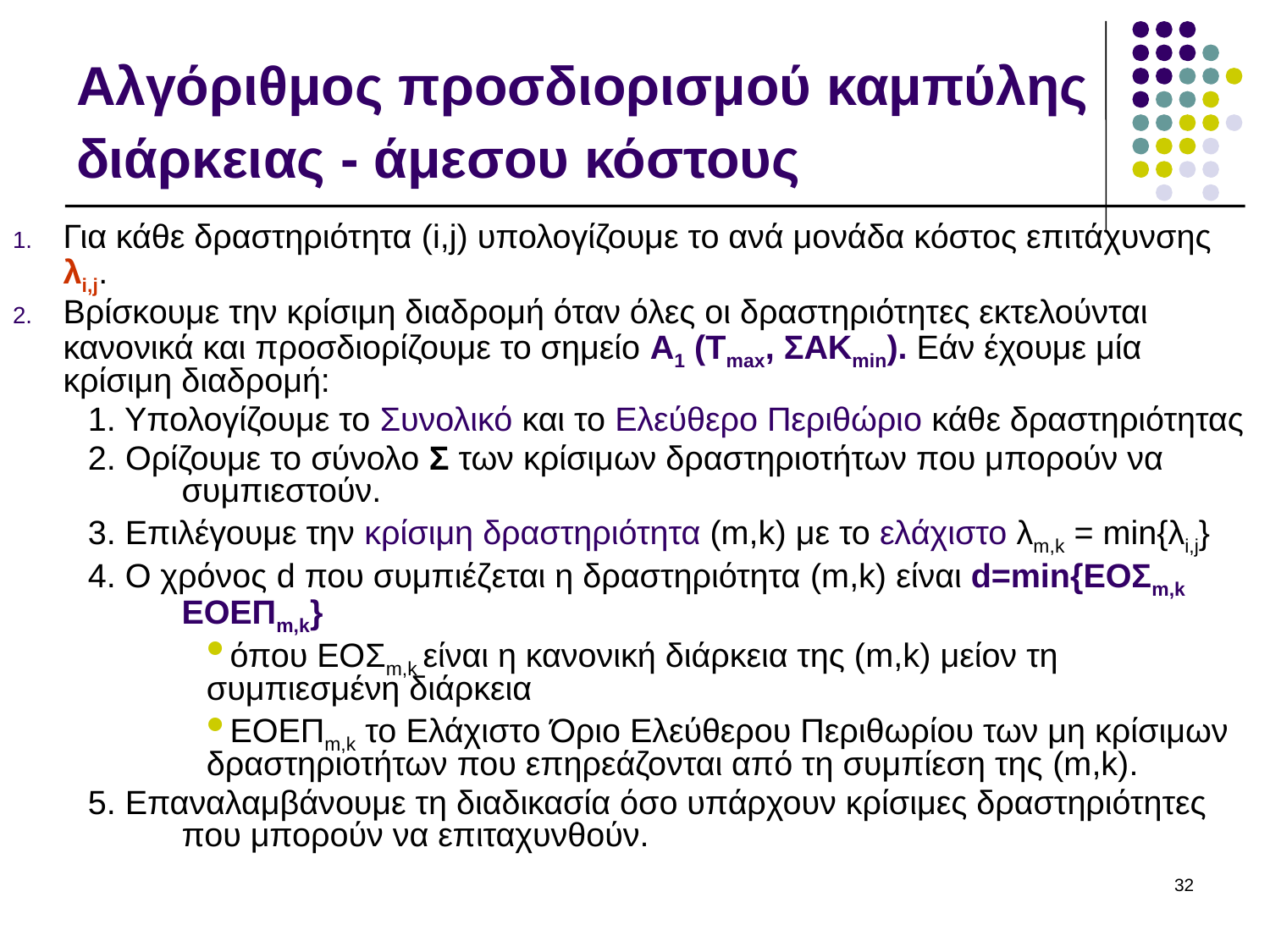

# Αλγόριθμος προσδιορισμού καμπύλης διάρκειας - άμεσου κόστους
Για κάθε δραστηριότητα (i,j) υπολογίζουμε το ανά μονάδα κόστος επιτάχυνσης λi,j.
Βρίσκουμε την κρίσιμη διαδρομή όταν όλες οι δραστηριότητες εκτελούνται κανονικά και προσδιορίζουμε το σημείο Α1 (Τmax, ΣΑΚmin). Εάν έχουμε μία κρίσιμη διαδρομή:
1. Υπολογίζουμε το Συνολικό και το Ελεύθερο Περιθώριο κάθε δραστηριότητας
2. Oρίζουμε το σύνολο Σ των κρίσιμων δραστηριοτήτων που μπορούν να συμπιεστούν.
3. Επιλέγουμε την κρίσιμη δραστηριότητα (m,k) με το ελάχιστο λm,k = min{λi,j}
4. Ο χρόνος d που συμπιέζεται η δραστηριότητα (m,k) είναι d=min{ΕΟΣm,k ΕΟΕΠm,k}
όπου ΕΟΣm,k είναι η κανονική διάρκεια της (m,k) μείον τη συμπιεσμένη διάρκεια
ΕΟΕΠm,k το Ελάχιστο Όριο Ελεύθερου Περιθωρίου των μη κρίσιμων δραστηριοτήτων που επηρεάζονται από τη συμπίεση της (m,k).
5. Επαναλαμβάνουμε τη διαδικασία όσο υπάρχουν κρίσιμες δραστηριότητες που μπορούν να επιταχυνθούν.
32